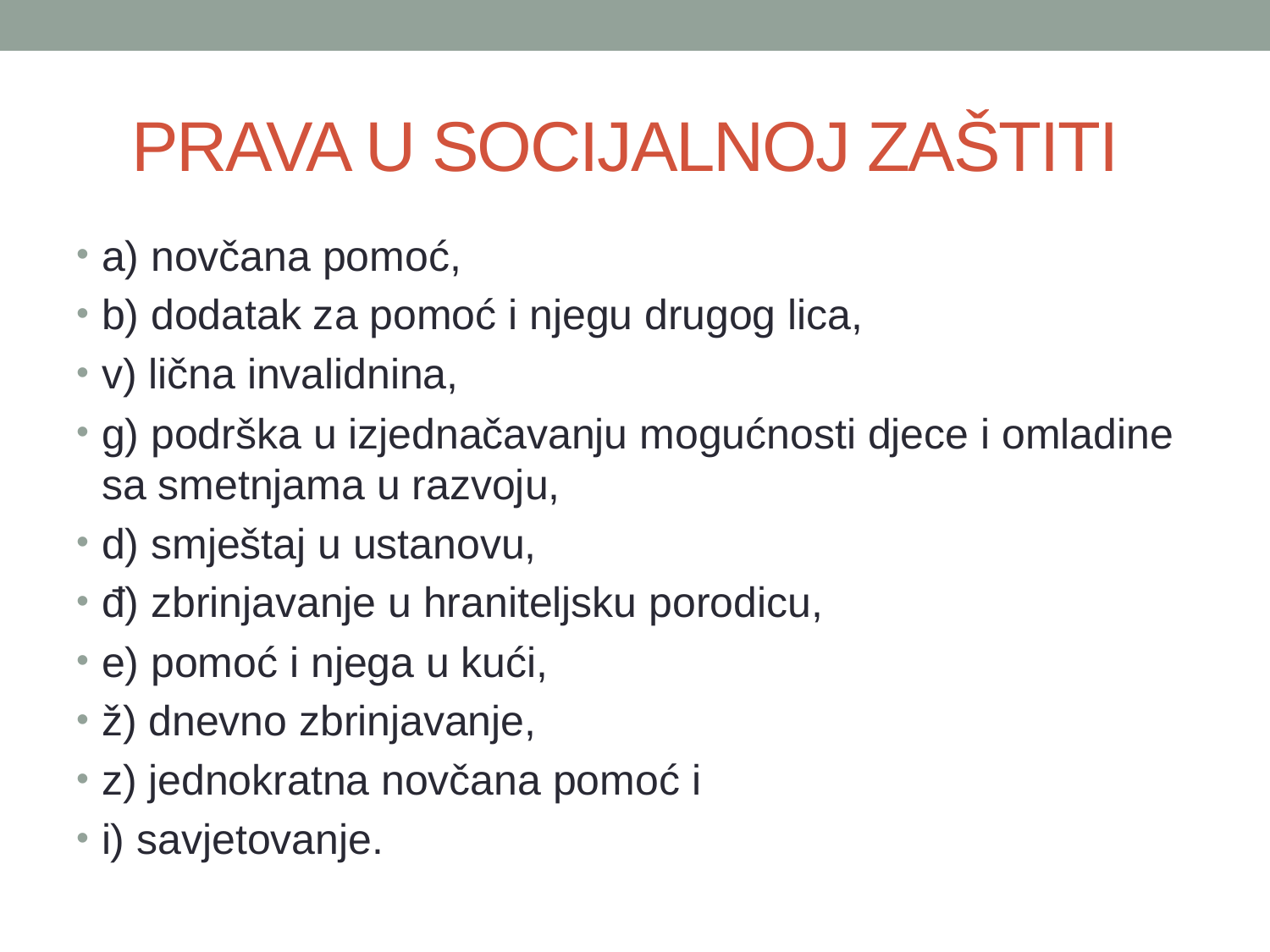

# PRAVA U SOCIJALNOJ ZAŠTITI
a) novčana pomoć,
b) dodatak za pomoć i njegu drugog lica,
v) lična invalidnina,
g) podrška u izjednačavanju mogućnosti djece i omladine sa smetnjama u razvoju,
d) smještaj u ustanovu,
đ) zbrinjavanje u hraniteljsku porodicu,
e) pomoć i njega u kući,
ž) dnevno zbrinjavanje,
z) jednokratna novčana pomoć i
i) savjetovanje.